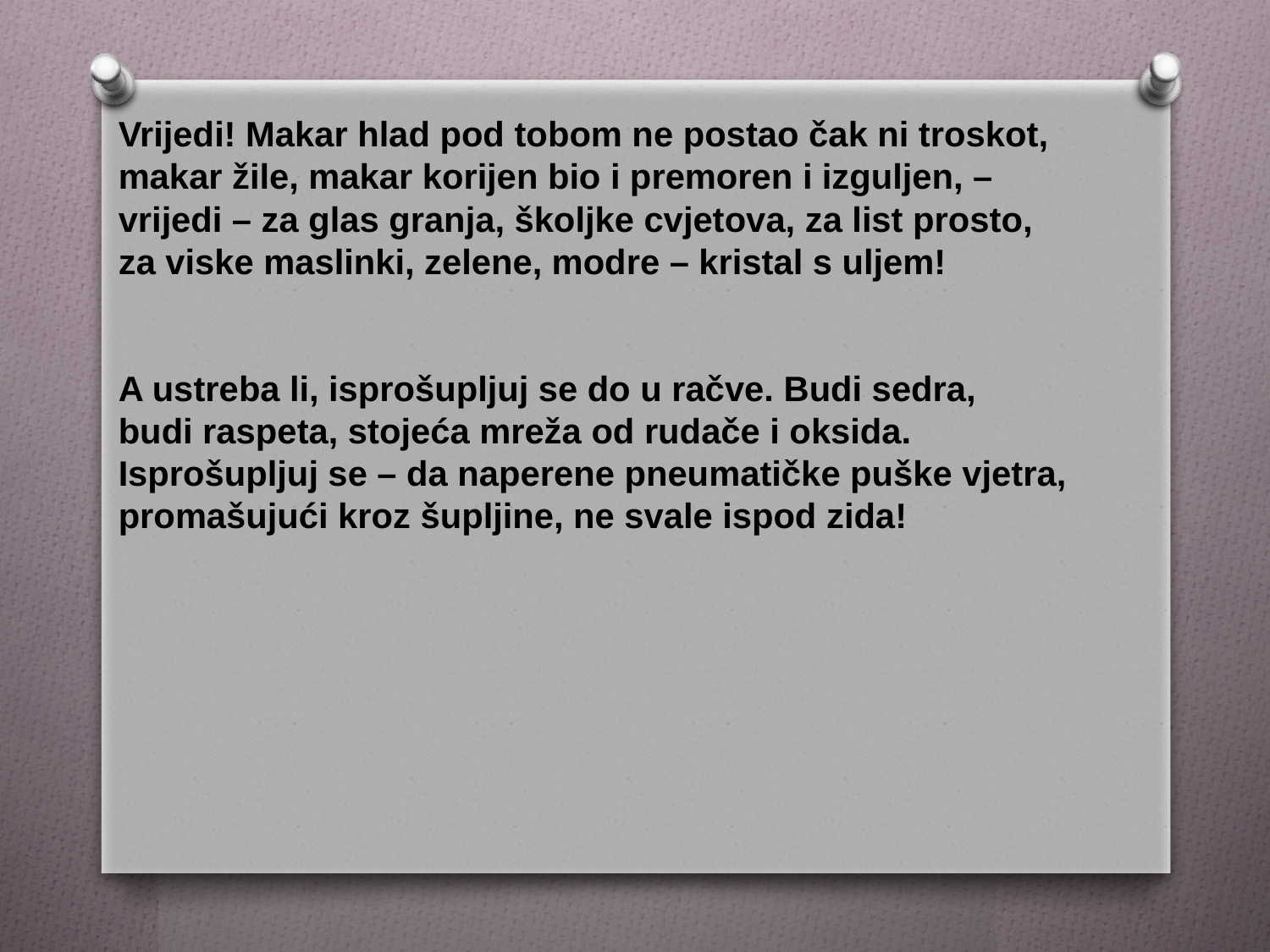

Vrijedi! Makar hlad pod tobom ne postao čak ni troskot,
makar žile, makar korijen bio i premoren i izguljen, –
vrijedi – za glas granja, školjke cvjetova, za list prosto,
za viske maslinki, zelene, modre – kristal s uljem!

A ustreba li, isprošupljuj se do u račve. Budi sedra,
budi raspeta, stojeća mreža od rudače i oksida.
Isprošupljuj se – da naperene pneumatičke puške vjetra,
promašujući kroz šupljine, ne svale ispod zida!